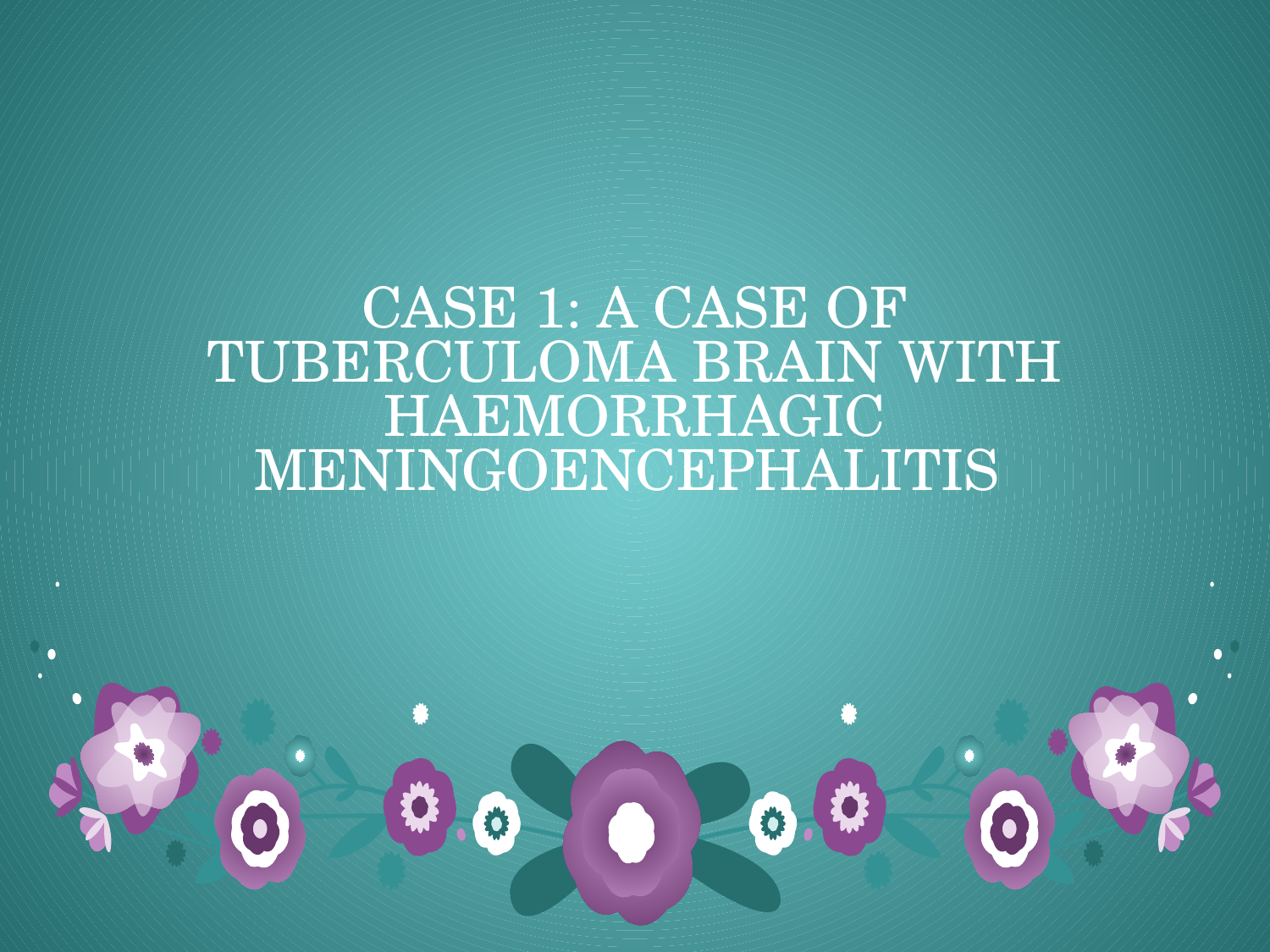

# CASE 1: A CASE OF TUBERCULOMA BRAIN WITH HAEMORRHAGIC MENINGOENCEPHALITIS